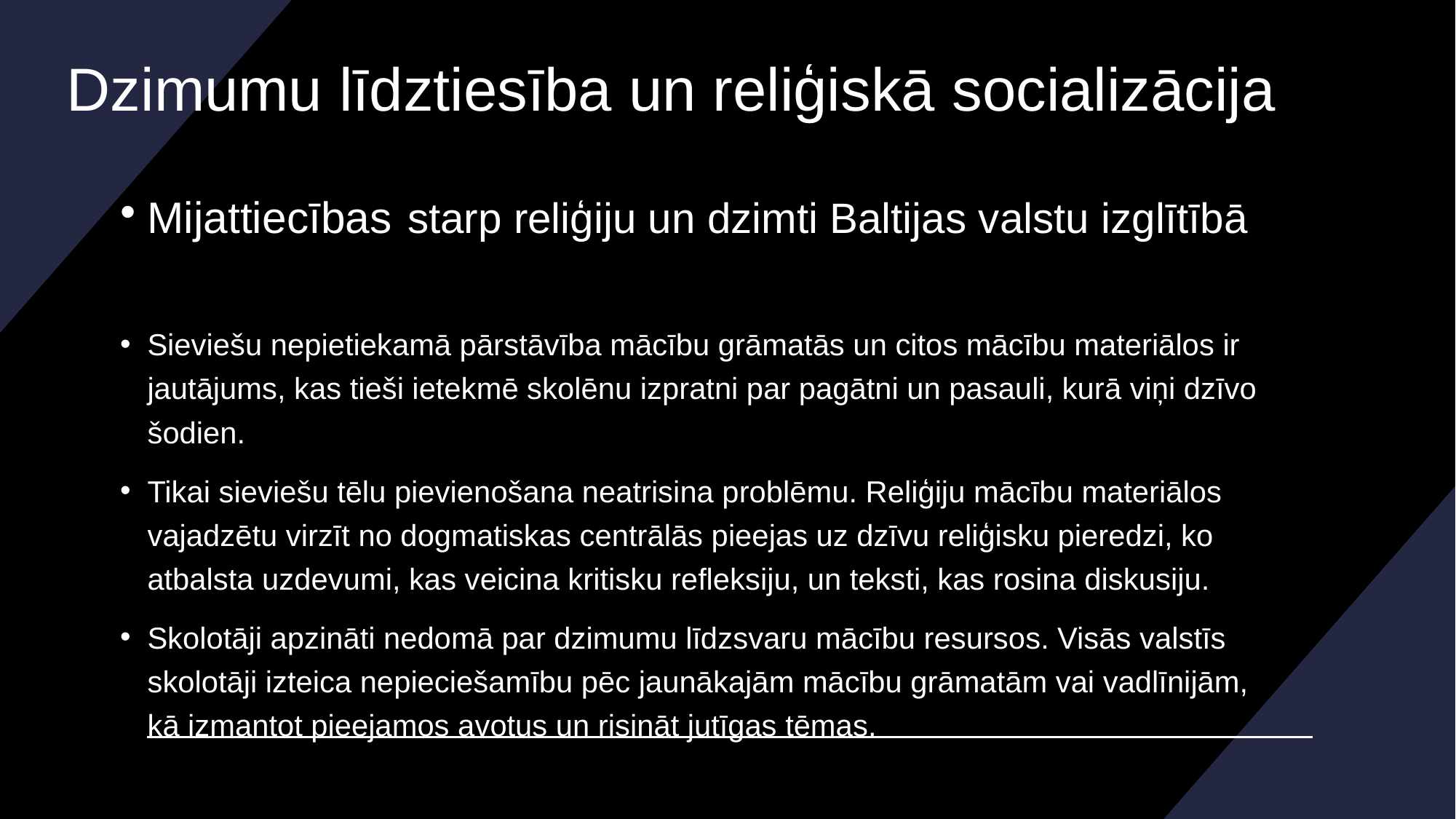

# Dzimumu līdztiesība un reliģiskā socializācija
Mijattiecības starp reliģiju un dzimti Baltijas valstu izglītībā

Sieviešu nepietiekamā pārstāvība mācību grāmatās un citos mācību materiālos ir jautājums, kas tieši ietekmē skolēnu izpratni par pagātni un pasauli, kurā viņi dzīvo šodien.
Tikai sieviešu tēlu pievienošana neatrisina problēmu. Reliģiju mācību materiālos vajadzētu virzīt no dogmatiskas centrālās pieejas uz dzīvu reliģisku pieredzi, ko atbalsta uzdevumi, kas veicina kritisku refleksiju, un teksti, kas rosina diskusiju.
Skolotāji apzināti nedomā par dzimumu līdzsvaru mācību resursos. Visās valstīs skolotāji izteica nepieciešamību pēc jaunākajām mācību grāmatām vai vadlīnijām, kā izmantot pieejamos avotus un risināt jutīgas tēmas.